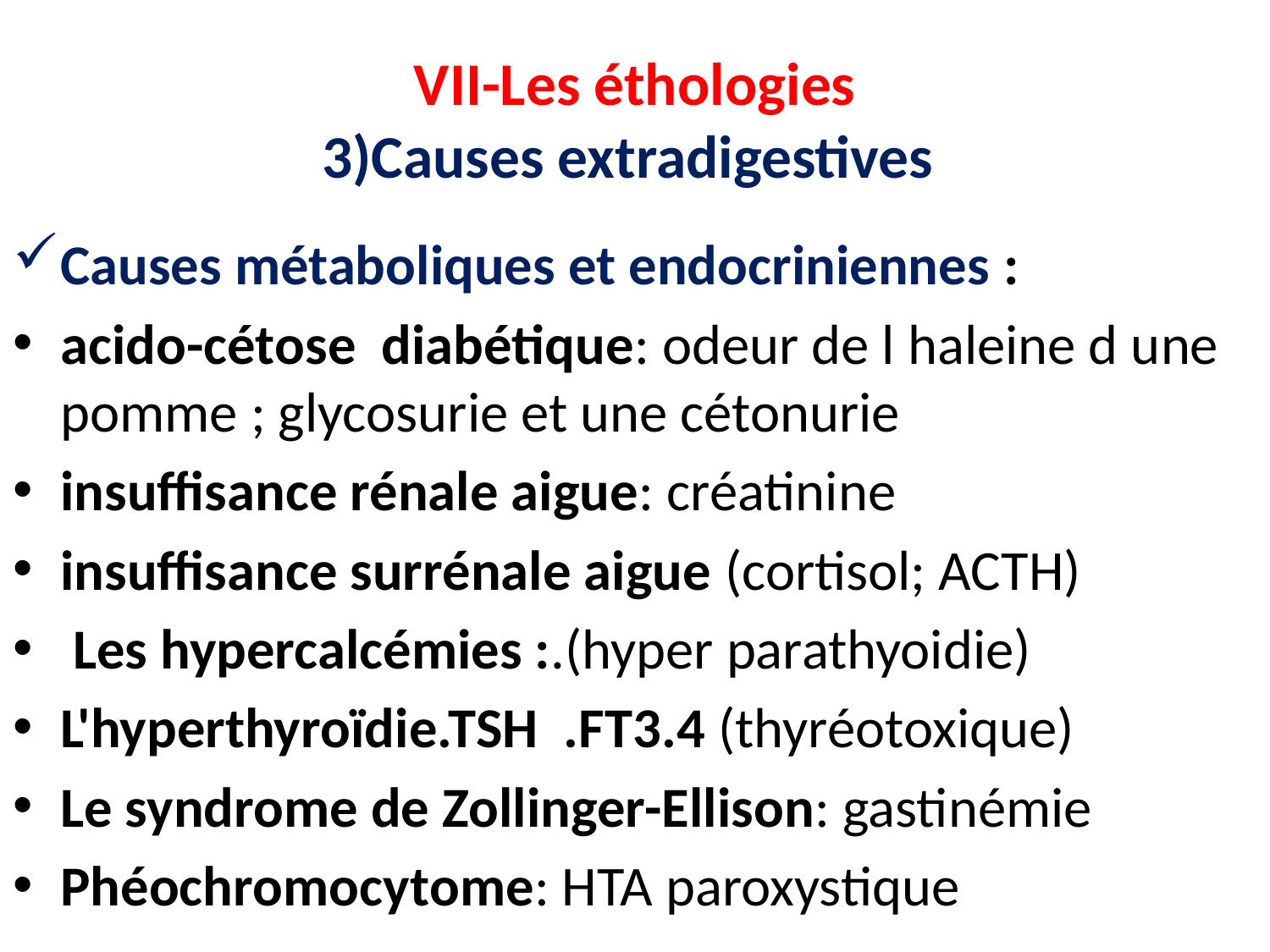

# VII-Les éthologies 3)Causes extradigestives
Causes métaboliques et endocriniennes :
acido-cétose  diabétique: odeur de l haleine d une pomme ; glycosurie et une cétonurie
insuffisance rénale aigue: créatinine
insuffisance surrénale aigue (cortisol; ACTH)
 Les hypercalcémies :.(hyper parathyoidie)
L'hyperthyroïdie.TSH  .FT3.4 (thyréotoxique)
Le syndrome de Zollinger-Ellison: gastinémie
Phéochromocytome: HTA paroxystique